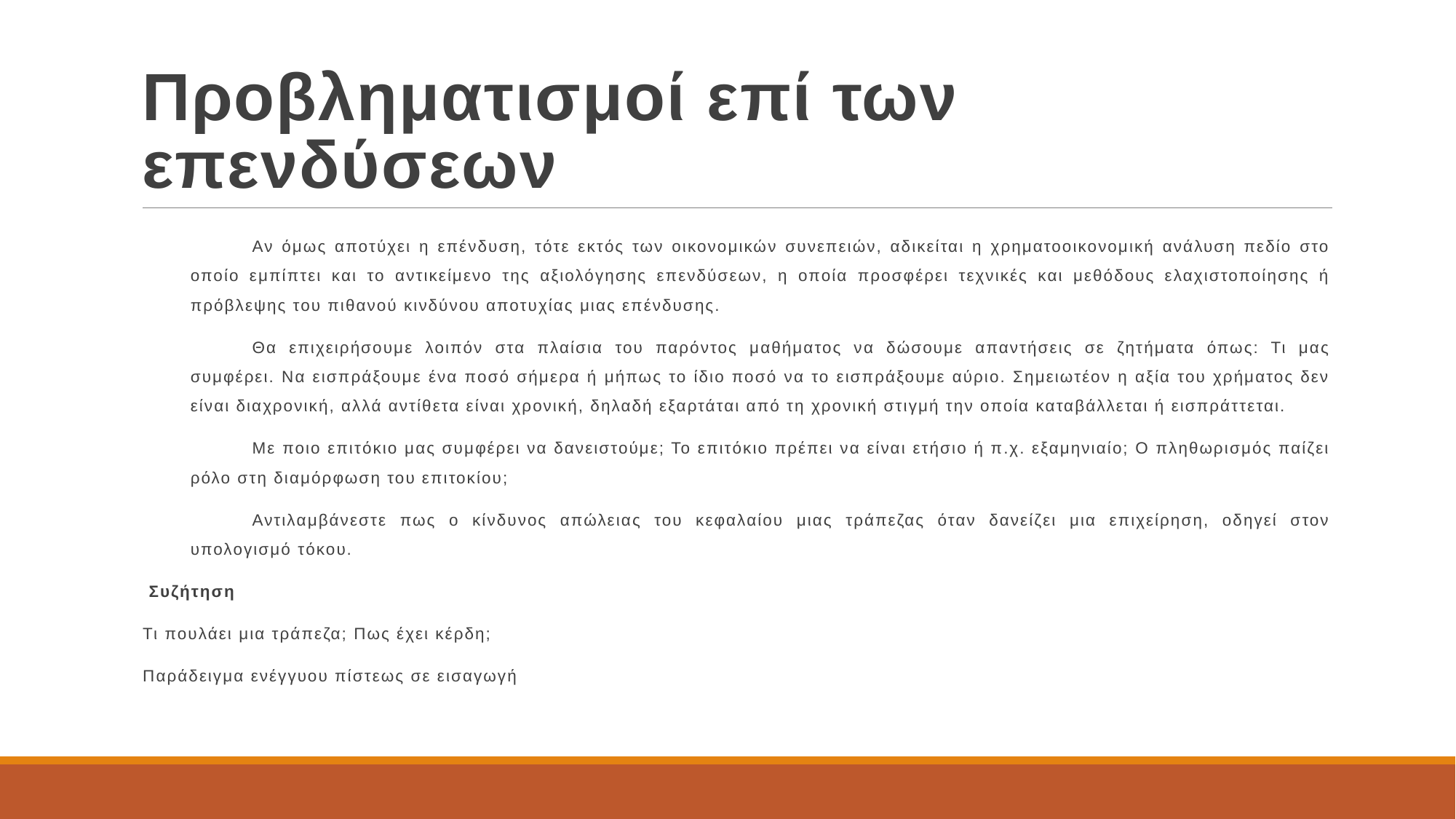

# Προβληματισμοί επί των επενδύσεων
Αν όμως αποτύχει η επένδυση, τότε εκτός των οικονομικών συνεπειών, αδικείται η χρηματοοικονομική ανάλυση πεδίο στο οποίο εμπίπτει και το αντικείμενο της αξιολόγησης επενδύσεων, η οποία προσφέρει τεχνικές και μεθόδους ελαχιστοποίησης ή πρόβλεψης του πιθανού κινδύνου αποτυχίας μιας επένδυσης.
Θα επιχειρήσουμε λοιπόν στα πλαίσια του παρόντος μαθήματος να δώσουμε απαντήσεις σε ζητήματα όπως: Τι μας συμφέρει. Να εισπράξουμε ένα ποσό σήμερα ή μήπως το ίδιο ποσό να το εισπράξουμε αύριο. Σημειωτέον η αξία του χρήματος δεν είναι διαχρονική, αλλά αντίθετα είναι χρονική, δηλαδή εξαρτάται από τη χρονική στιγμή την οποία καταβάλλεται ή εισπράττεται.
Με ποιο επιτόκιο μας συμφέρει να δανειστούμε; Το επιτόκιο πρέπει να είναι ετήσιο ή π.χ. εξαμηνιαίο; Ο πληθωρισμός παίζει ρόλο στη διαμόρφωση του επιτοκίου;
Αντιλαμβάνεστε πως ο κίνδυνος απώλειας του κεφαλαίου μιας τράπεζας όταν δανείζει μια επιχείρηση, οδηγεί στον υπολογισμό τόκου.
 Συζήτηση
Τι πουλάει μια τράπεζα; Πως έχει κέρδη;
Παράδειγμα ενέγγυου πίστεως σε εισαγωγή